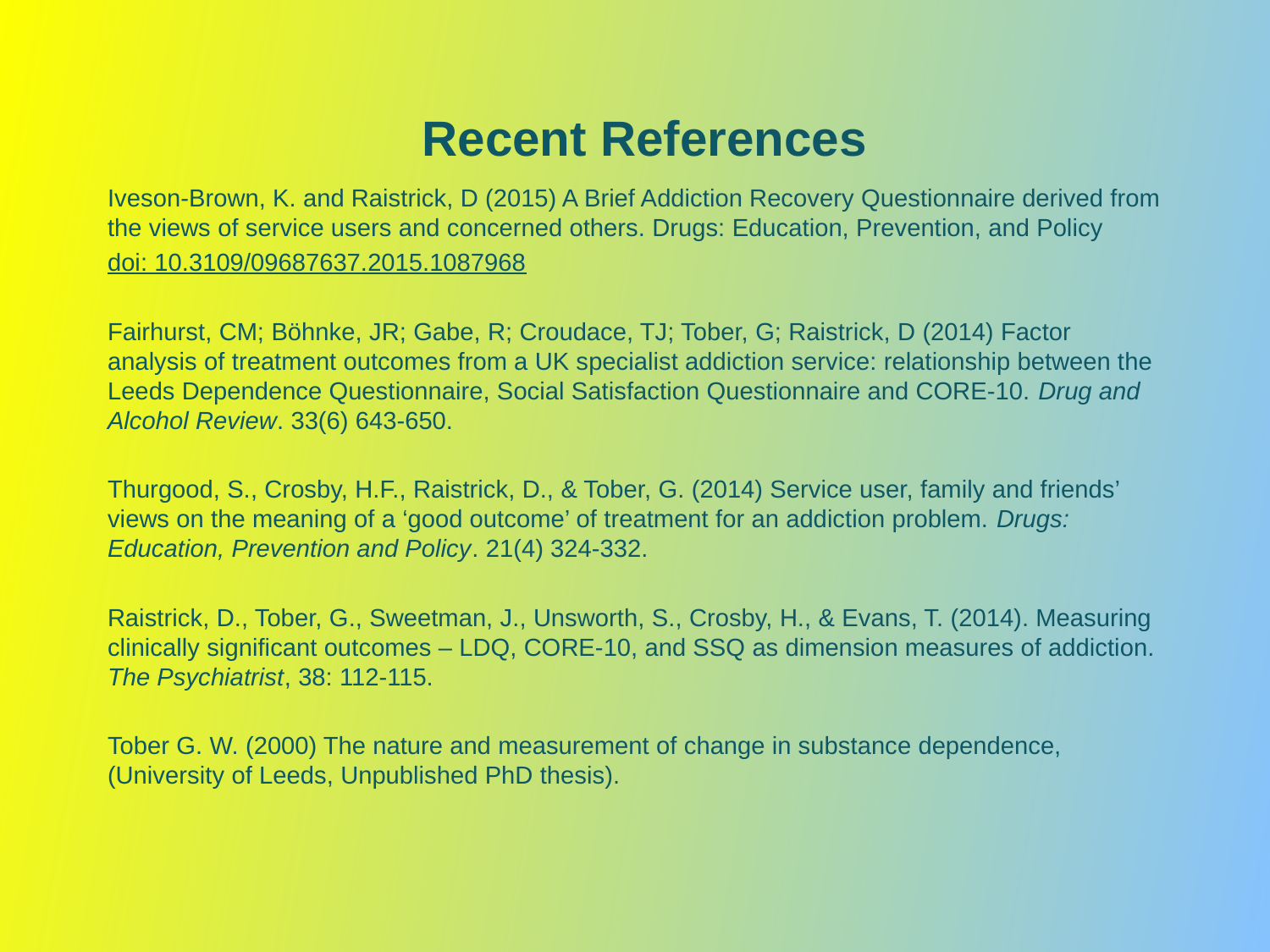

# Recent References
Iveson-Brown, K. and Raistrick, D (2015) A Brief Addiction Recovery Questionnaire derived from the views of service users and concerned others. Drugs: Education, Prevention, and Policy
doi: 10.3109/09687637.2015.1087968

Fairhurst, CM; Böhnke, JR; Gabe, R; Croudace, TJ; Tober, G; Raistrick, D (2014) Factor analysis of treatment outcomes from a UK specialist addiction service: relationship between the Leeds Dependence Questionnaire, Social Satisfaction Questionnaire and CORE-10. Drug and Alcohol Review. 33(6) 643-650.

Thurgood, S., Crosby, H.F., Raistrick, D., & Tober, G. (2014) Service user, family and friends’ views on the meaning of a ‘good outcome’ of treatment for an addiction problem. Drugs: Education, Prevention and Policy. 21(4) 324-332.

Raistrick, D., Tober, G., Sweetman, J., Unsworth, S., Crosby, H., & Evans, T. (2014). Measuring clinically significant outcomes – LDQ, CORE-10, and SSQ as dimension measures of addiction. The Psychiatrist, 38: 112-115.

Tober G. W. (2000) The nature and measurement of change in substance dependence, (University of Leeds, Unpublished PhD thesis).